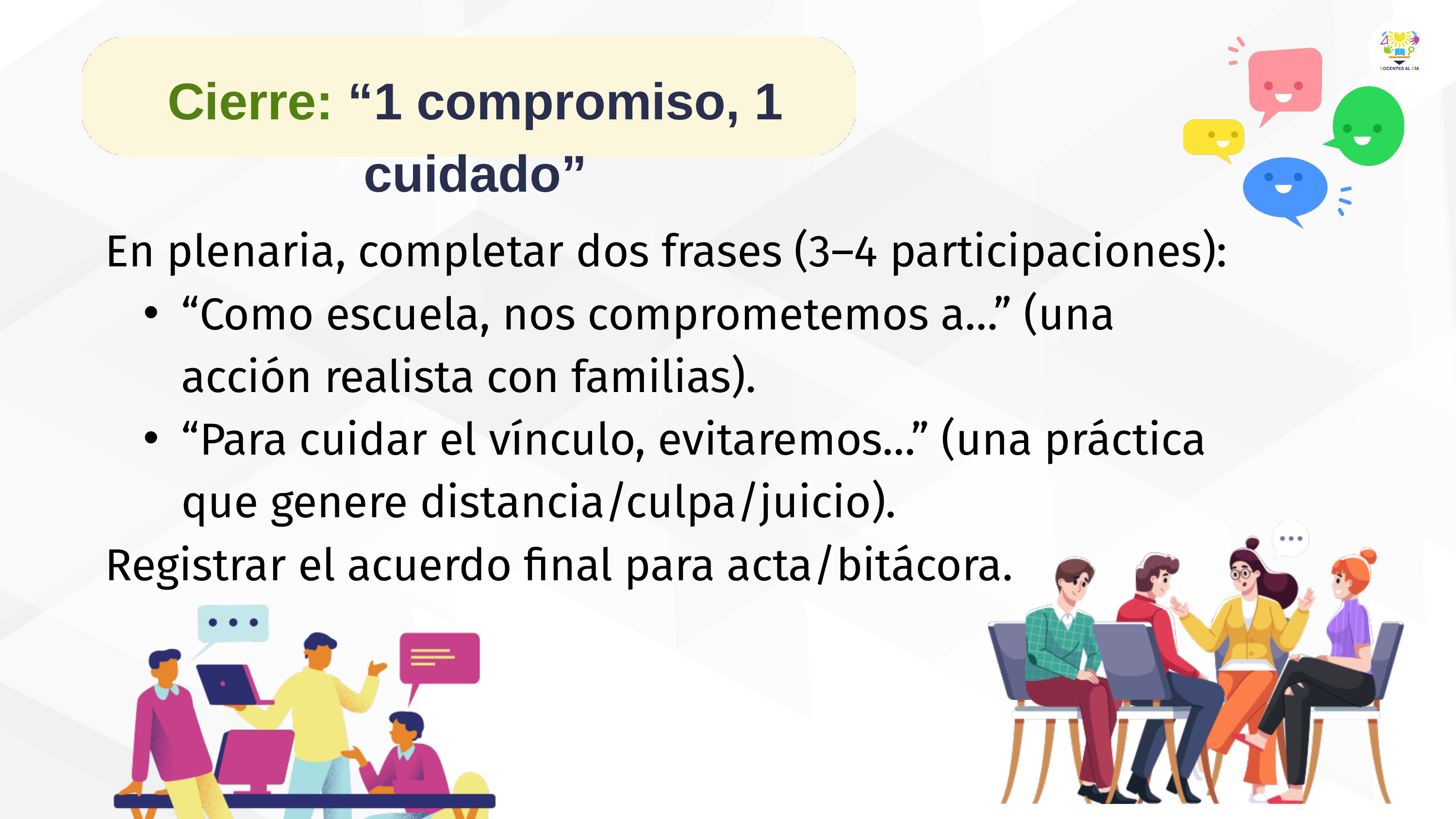

Cierre: “1 compromiso, 1 cuidado”
En plenaria, completar dos frases (3–4 participaciones):
“Como escuela, nos comprometemos a…” (una acción realista con familias).
“Para cuidar el vínculo, evitaremos…” (una práctica que genere distancia/culpa/juicio).
Registrar el acuerdo final para acta/bitácora.